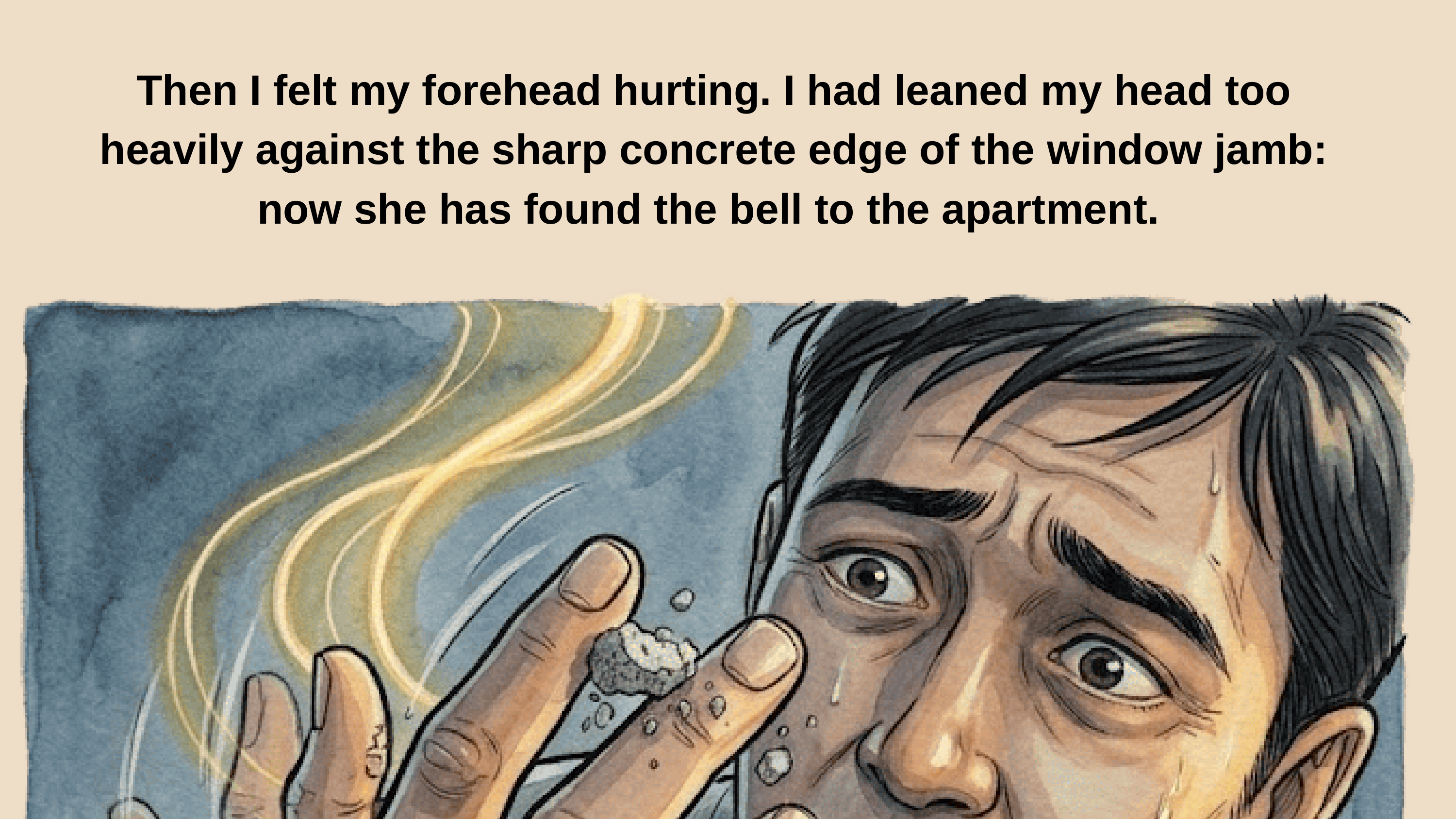

Then I felt my forehead hurting. I had leaned my head too heavily against the sharp concrete edge of the window jamb: now she has found the bell to the apartment.